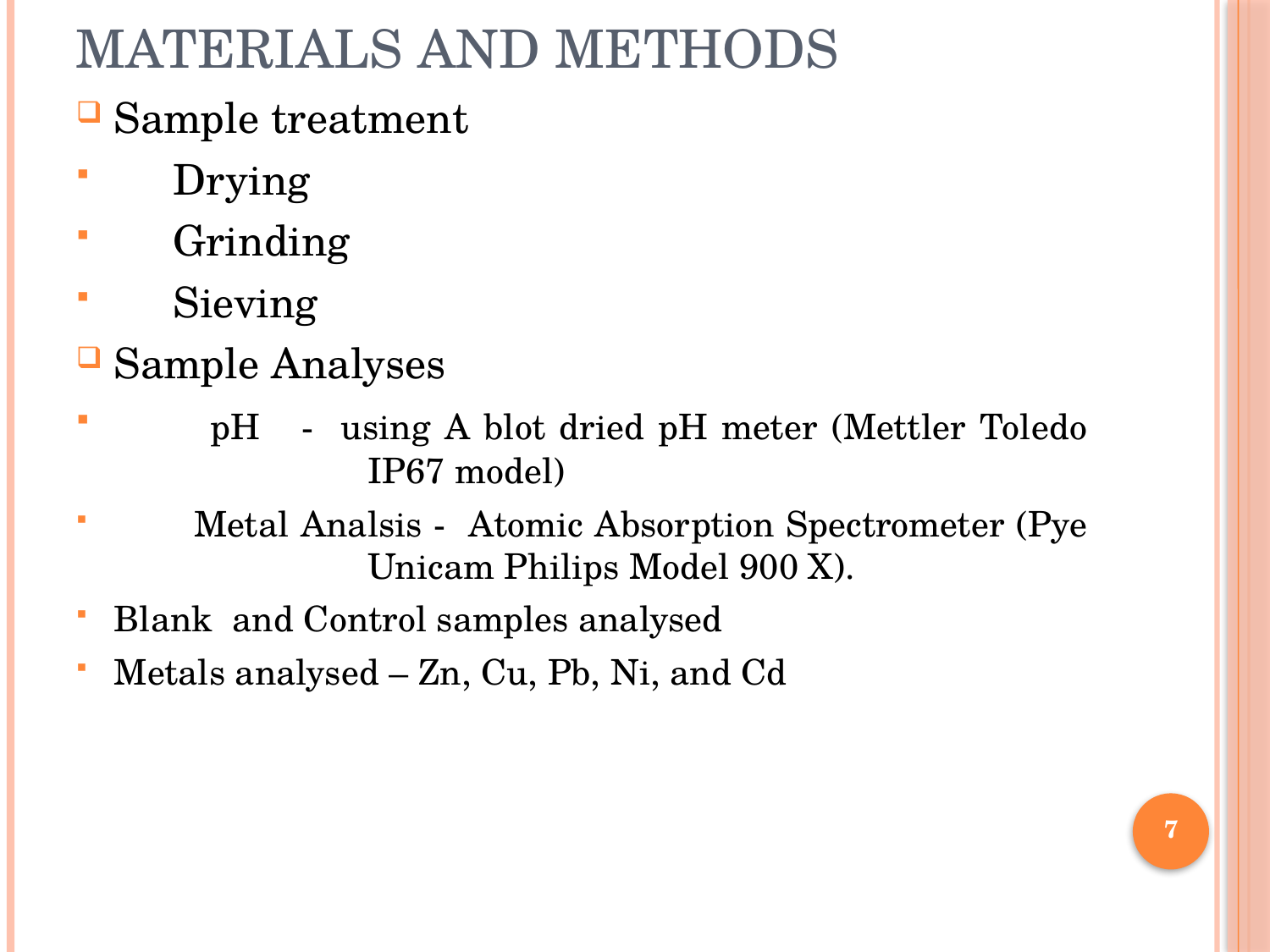

# Materials and Methods
Sample treatment
     Drying
     Grinding
     Sieving
Sample Analyses
      pH   -  using A blot dried pH meter (Mettler Toledo 		IP67 model)
       Metal Analsis -  Atomic Absorption Spectrometer (Pye 		Unicam Philips Model 900 X).
Blank  and Control samples analysed
Metals analysed – Zn, Cu, Pb, Ni, and Cd

7